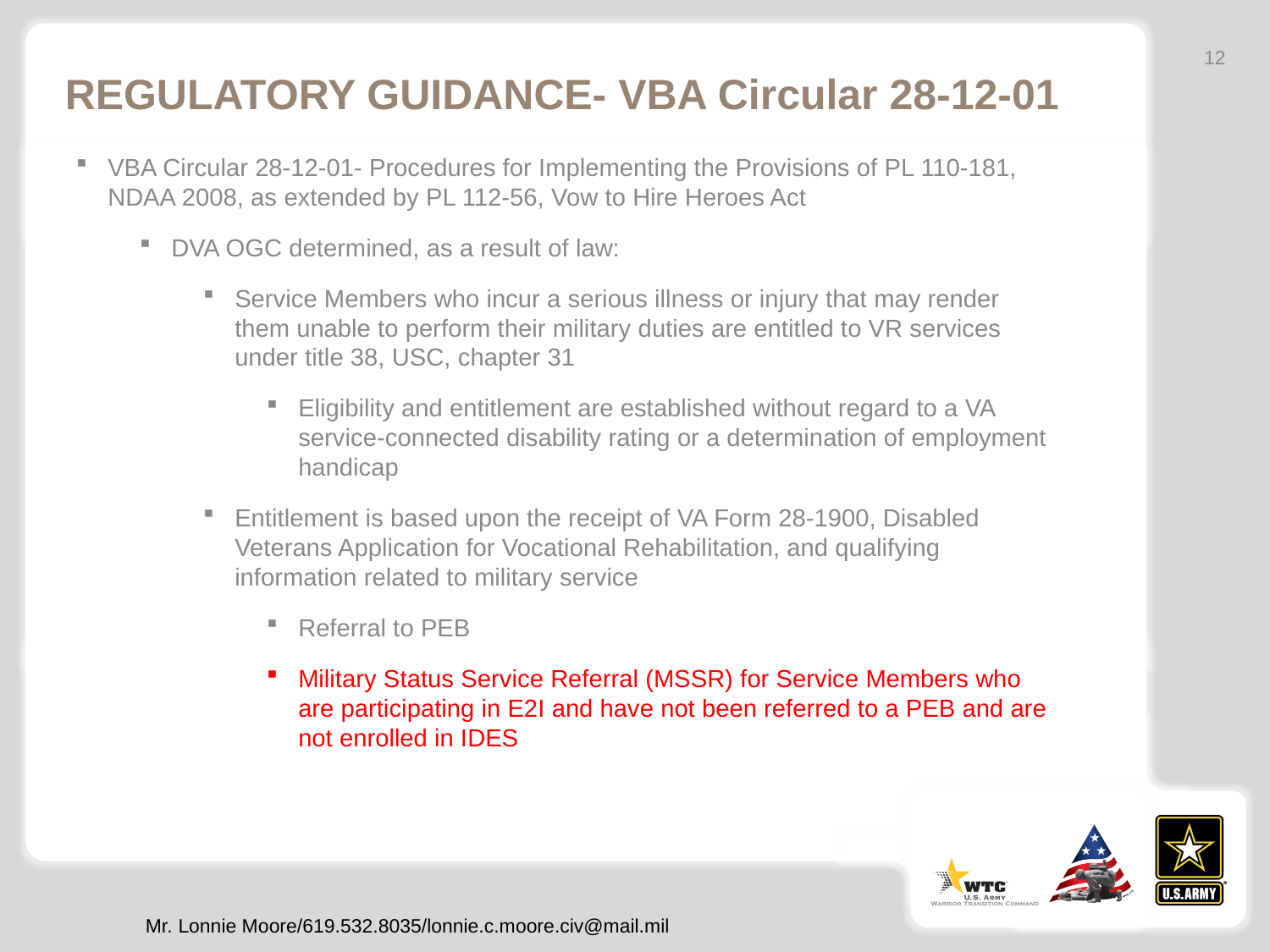

12
REGULATORY GUIDANCE- VBA Circular 28-12-01
VBA Circular 28-12-01- Procedures for Implementing the Provisions of PL 110-181, NDAA 2008, as extended by PL 112-56, Vow to Hire Heroes Act
DVA OGC determined, as a result of law:
Service Members who incur a serious illness or injury that may render them unable to perform their military duties are entitled to VR services under title 38, USC, chapter 31
Eligibility and entitlement are established without regard to a VA service-connected disability rating or a determination of employment handicap
Entitlement is based upon the receipt of VA Form 28-1900, Disabled Veterans Application for Vocational Rehabilitation, and qualifying information related to military service
Referral to PEB
Military Status Service Referral (MSSR) for Service Members who are participating in E2I and have not been referred to a PEB and are not enrolled in IDES
Mr. Lonnie Moore/619.532.8035/lonnie.c.moore.civ@mail.mil